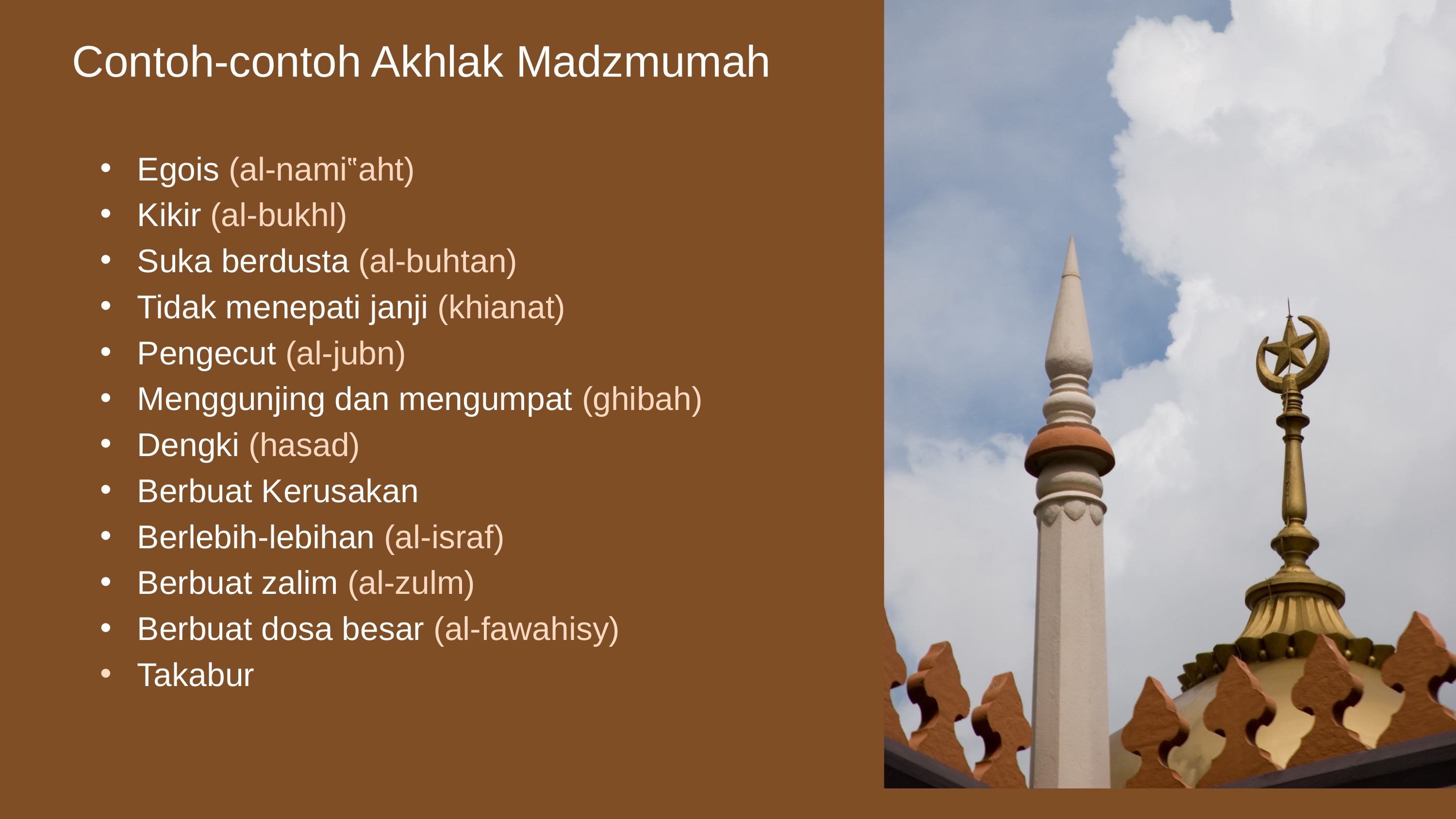

Contoh-contoh Akhlak Madzmumah
 Egois (al-nami‟aht)
 Kikir (al-bukhl)
 Suka berdusta (al-buhtan)
 Tidak menepati janji (khianat)
 Pengecut (al-jubn)
 Menggunjing dan mengumpat (ghibah)
 Dengki (hasad)
 Berbuat Kerusakan
 Berlebih-lebihan (al-israf)
 Berbuat zalim (al-zulm)
 Berbuat dosa besar (al-fawahisy)
 Takabur